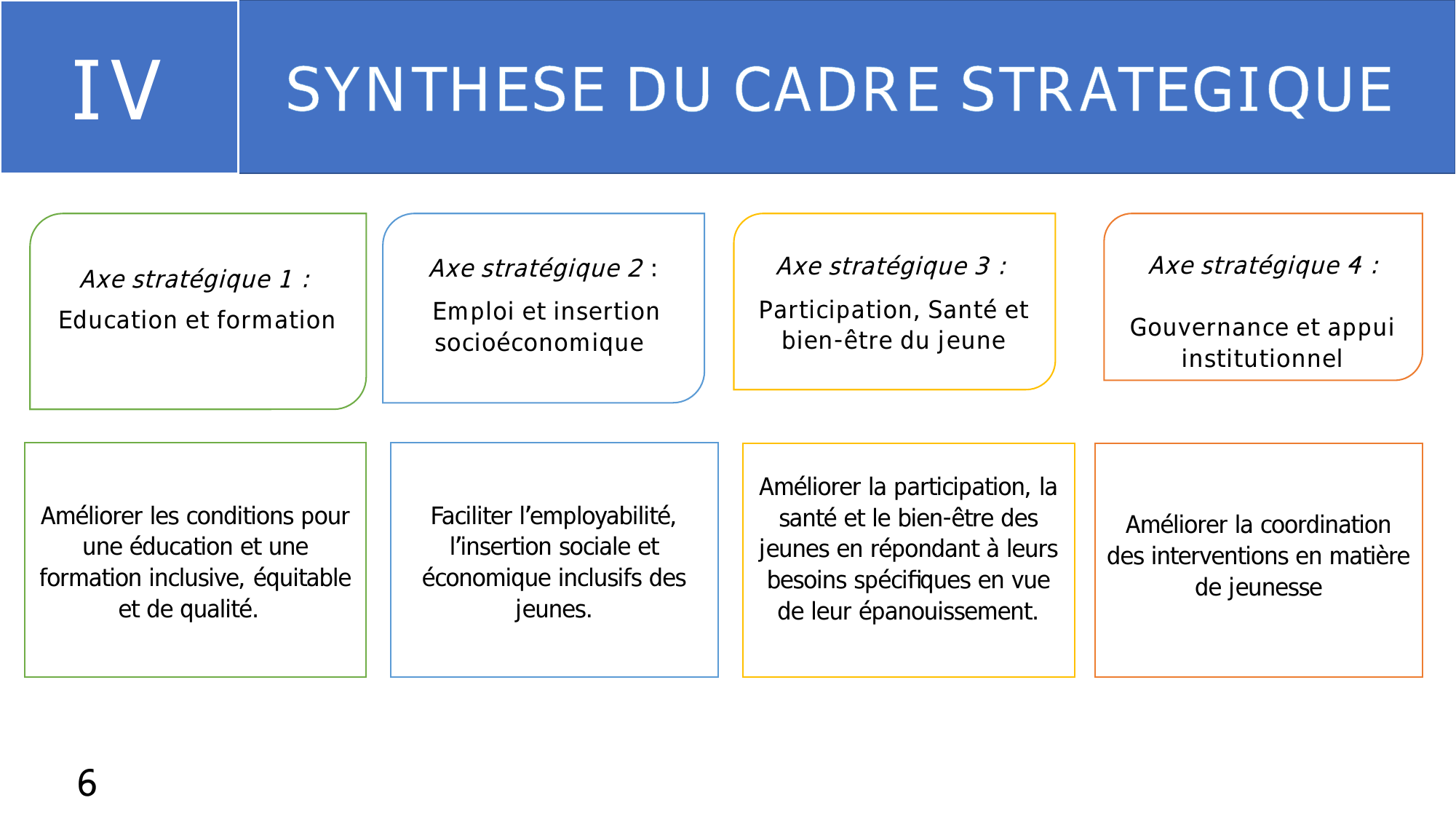

IV
SYNTHESE DU CADRE STRATEGIQUE
Axe stratégique 1 :

Education et formation

Axe stratégique 2 :
 Emploi et insertion socioéconomique

Axe stratégique 3 :
Participation, Santé et bien-être du jeune

Axe stratégique 4 :

Gouvernance et appui institutionnel
Améliorer les conditions pour une éducation et une formation inclusive, équitable et de qualité.
Faciliter l’employabilité, l’insertion sociale et économique inclusifs des jeunes.

Améliorer la coordination des interventions en matière de jeunesse

Améliorer la participation, la santé et le bien-être des jeunes en répondant à leurs besoins spécifiques en vue de leur épanouissement.

6